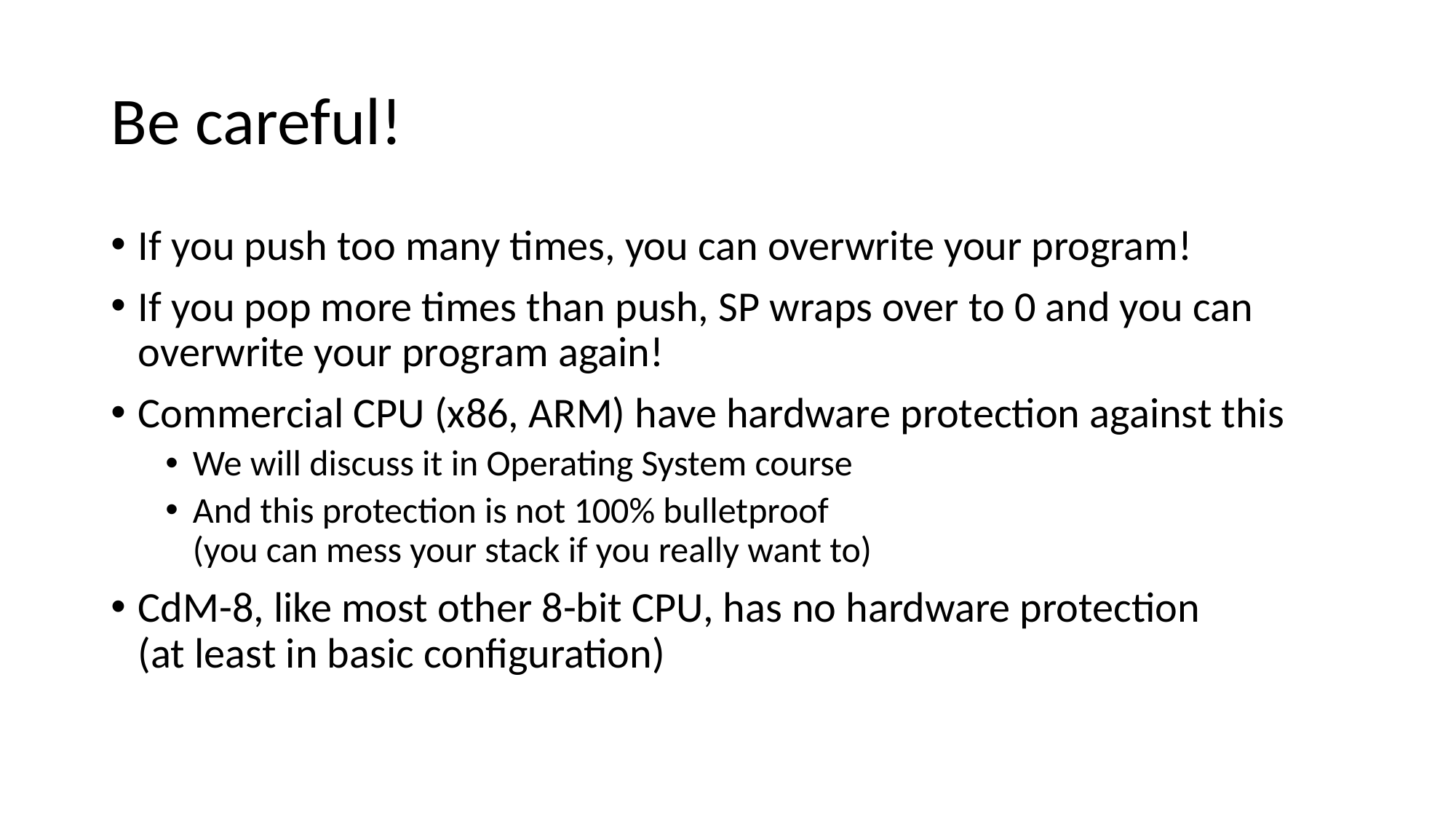

# Be careful!
If you push too many times, you can overwrite your program!
If you pop more times than push, SP wraps over to 0 and you can overwrite your program again!
Commercial CPU (x86, ARM) have hardware protection against this
We will discuss it in Operating System course
And this protection is not 100% bulletproof
(you can mess your stack if you really want to)
CdM-8, like most other 8-bit CPU, has no hardware protection
(at least in basic configuration)